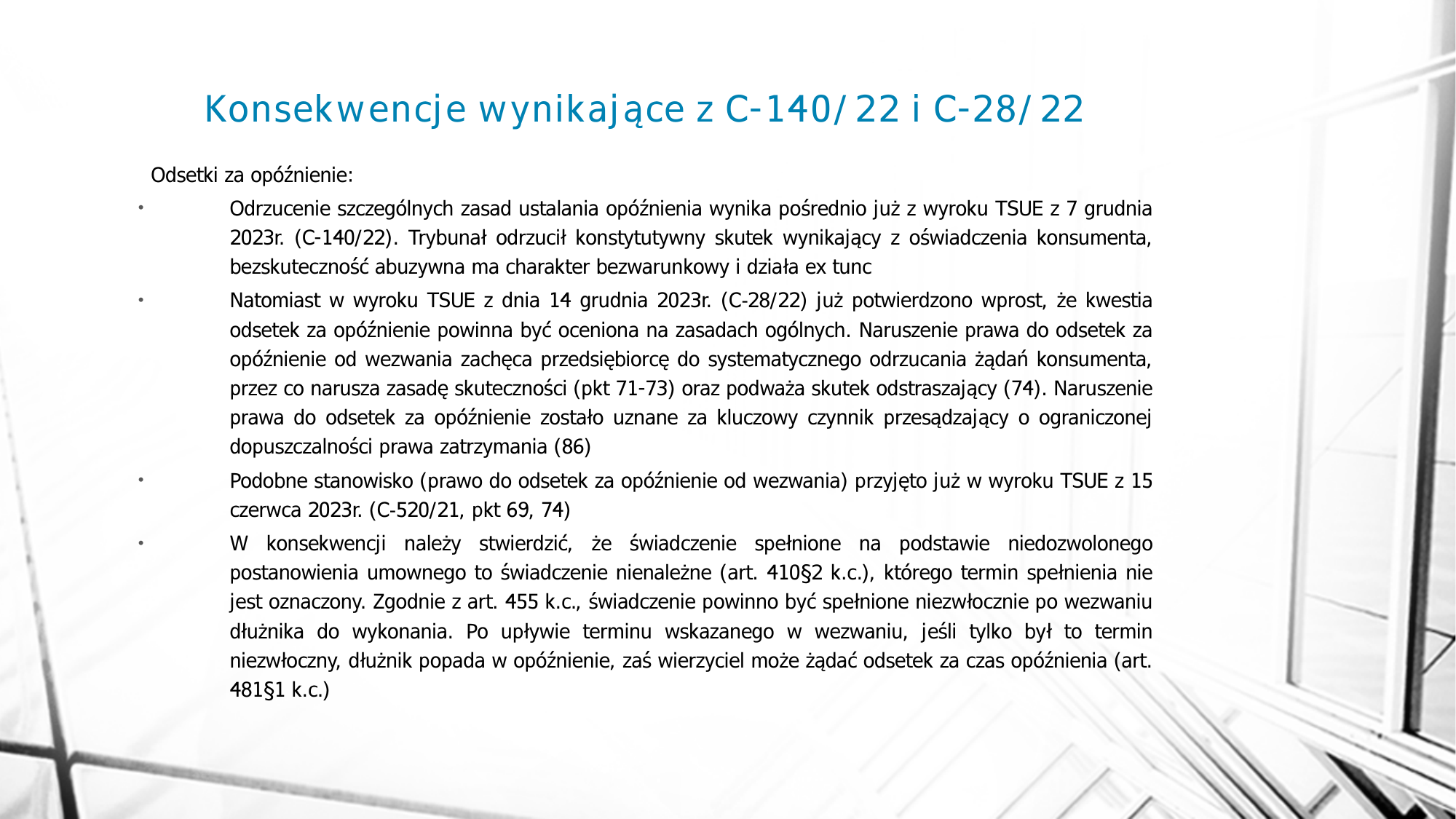

# Konsekwencje wynikające z C-140/22 i C-28/22
Odsetki za opóźnienie:
Odrzucenie szczególnych zasad ustalania opóźnienia wynika pośrednio już z wyroku TSUE z 7 grudnia 2023r. (C-140/22). Trybunał odrzucił konstytutywny skutek wynikający z oświadczenia konsumenta, bezskuteczność abuzywna ma charakter bezwarunkowy i działa ex tunc
Natomiast w wyroku TSUE z dnia 14 grudnia 2023r. (C‑28/22) już potwierdzono wprost, że kwestia odsetek za opóźnienie powinna być oceniona na zasadach ogólnych. Naruszenie prawa do odsetek za opóźnienie od wezwania zachęca przedsiębiorcę do systematycznego odrzucania żądań konsumenta, przez co narusza zasadę skuteczności (pkt 71-73) oraz podważa skutek odstraszający (74). Naruszenie prawa do odsetek za opóźnienie zostało uznane za kluczowy czynnik przesądzający o ograniczonej dopuszczalności prawa zatrzymania (86)
Podobne stanowisko (prawo do odsetek za opóźnienie od wezwania) przyjęto już w wyroku TSUE z 15 czerwca 2023r. (C‑520/21, pkt 69, 74)
W konsekwencji należy stwierdzić, że świadczenie spełnione na podstawie niedozwolonego postanowienia umownego to świadczenie nienależne (art. 410§2 k.c.), którego termin spełnienia nie jest oznaczony. Zgodnie z art. 455 k.c., świadczenie powinno być spełnione niezwłocznie po wezwaniu dłużnika do wykonania. Po upływie terminu wskazanego w wezwaniu, jeśli tylko był to termin niezwłoczny, dłużnik popada w opóźnienie, zaś wierzyciel może żądać odsetek za czas opóźnienia (art. 481§1 k.c.)